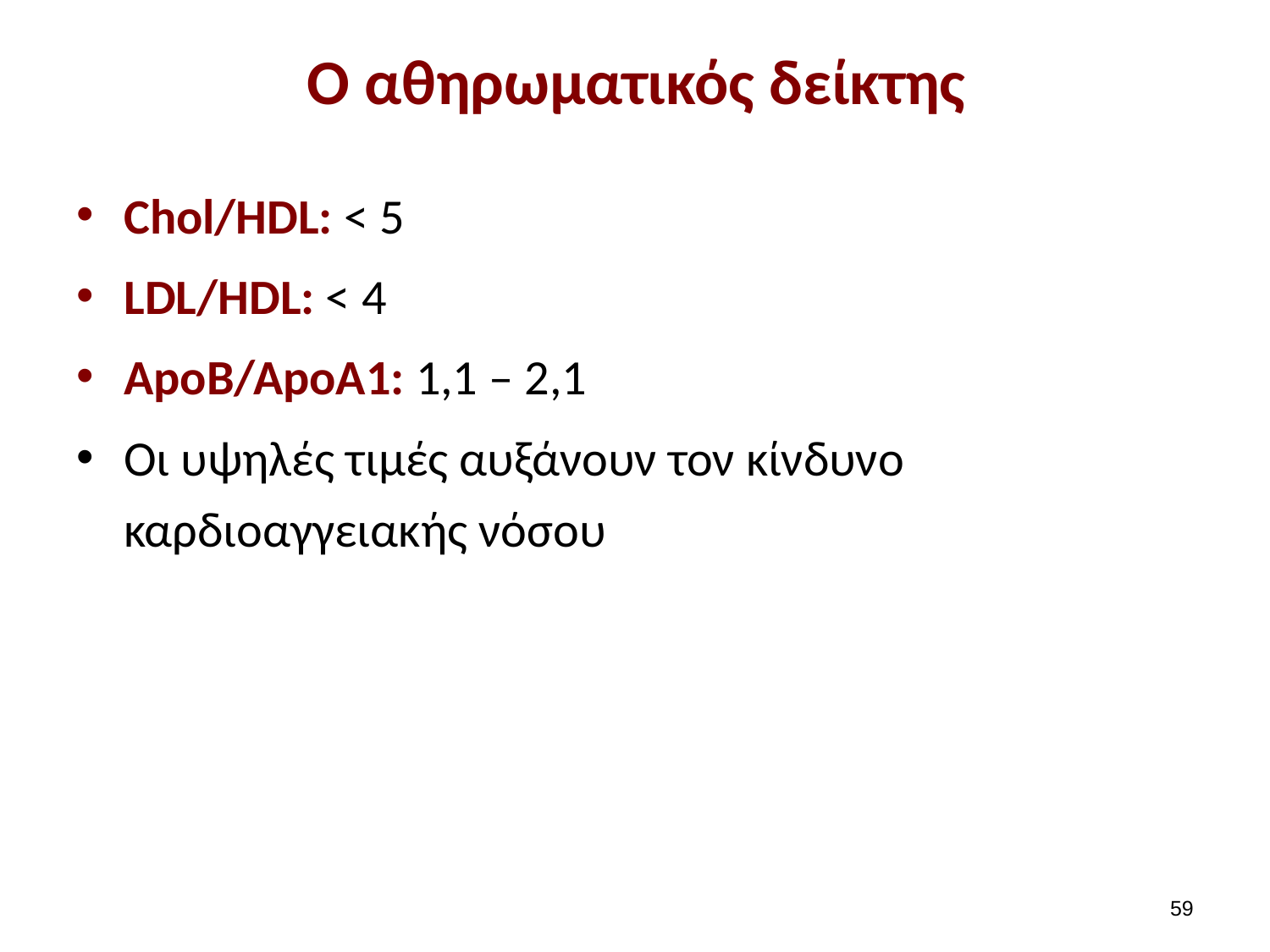

# Ο αθηρωματικός δείκτης
Chol/HDL: < 5
LDL/HDL: < 4
ApoB/ApoA1: 1,1 – 2,1
Οι υψηλές τιμές αυξάνουν τον κίνδυνο καρδιοαγγειακής νόσου
59